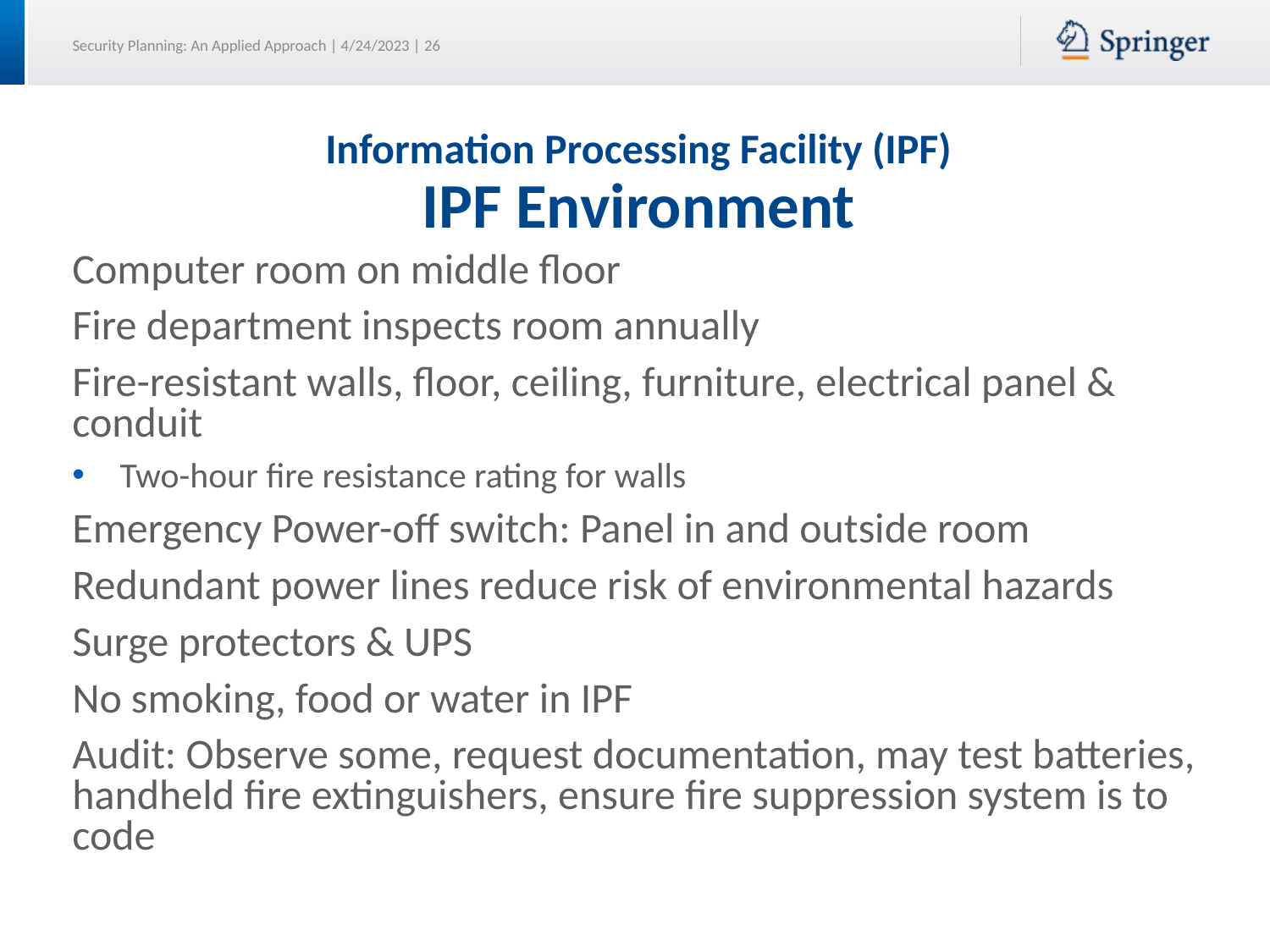

# Information Processing Facility (IPF) IPF Environment
Computer room on middle floor
Fire department inspects room annually
Fire-resistant walls, floor, ceiling, furniture, electrical panel & conduit
Two-hour fire resistance rating for walls
Emergency Power-off switch: Panel in and outside room
Redundant power lines reduce risk of environmental hazards
Surge protectors & UPS
No smoking, food or water in IPF
Audit: Observe some, request documentation, may test batteries, handheld fire extinguishers, ensure fire suppression system is to code